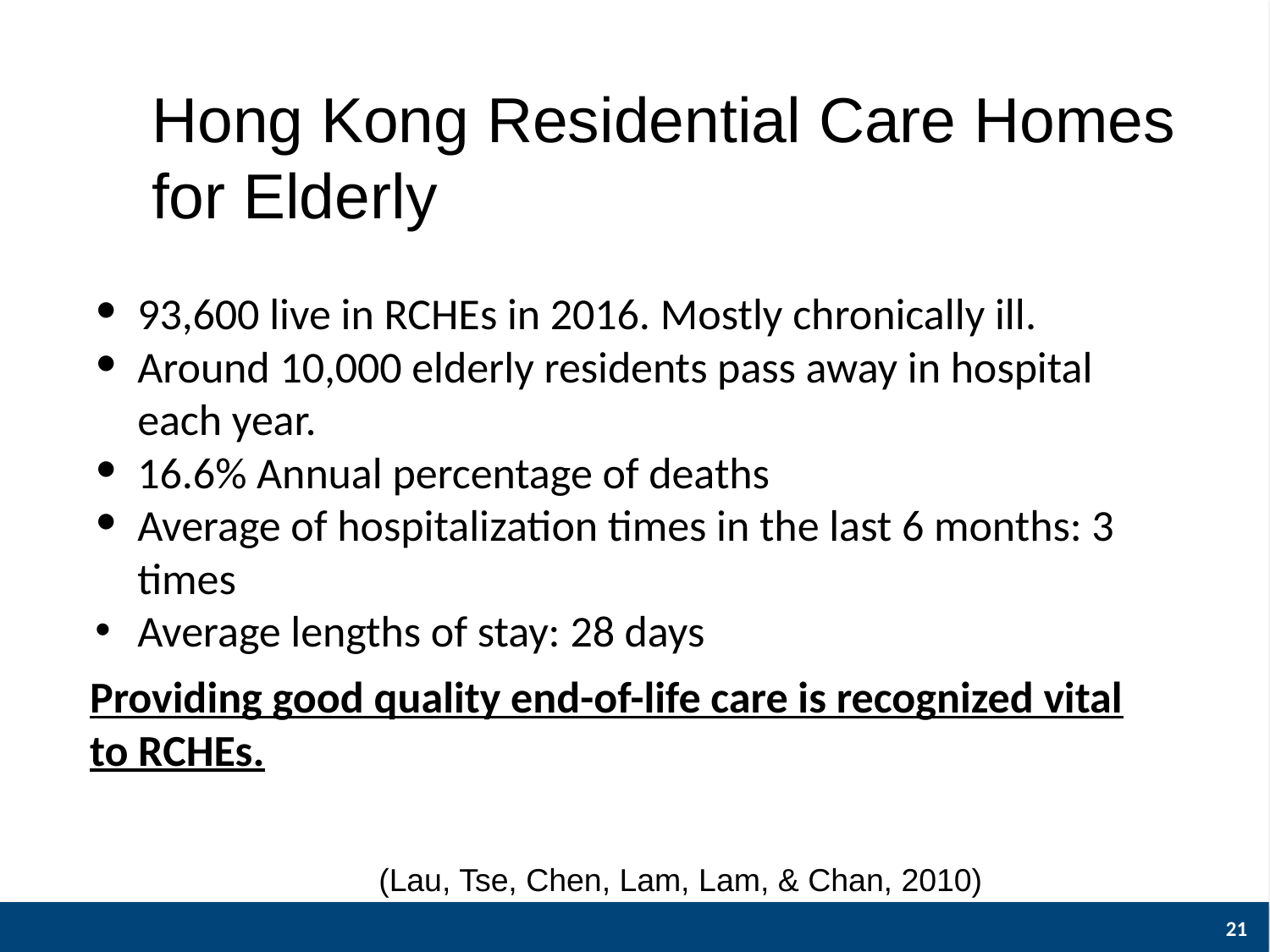

# Hong Kong Residential Care Homes for Elderly
93,600 live in RCHEs in 2016. Mostly chronically ill.
Around 10,000 elderly residents pass away in hospital each year.
16.6% Annual percentage of deaths
Average of hospitalization times in the last 6 months: 3 times
Average lengths of stay: 28 days
Providing good quality end-of-life care is recognized vital to RCHEs.
(Lau, Tse, Chen, Lam, Lam, & Chan, 2010)

21